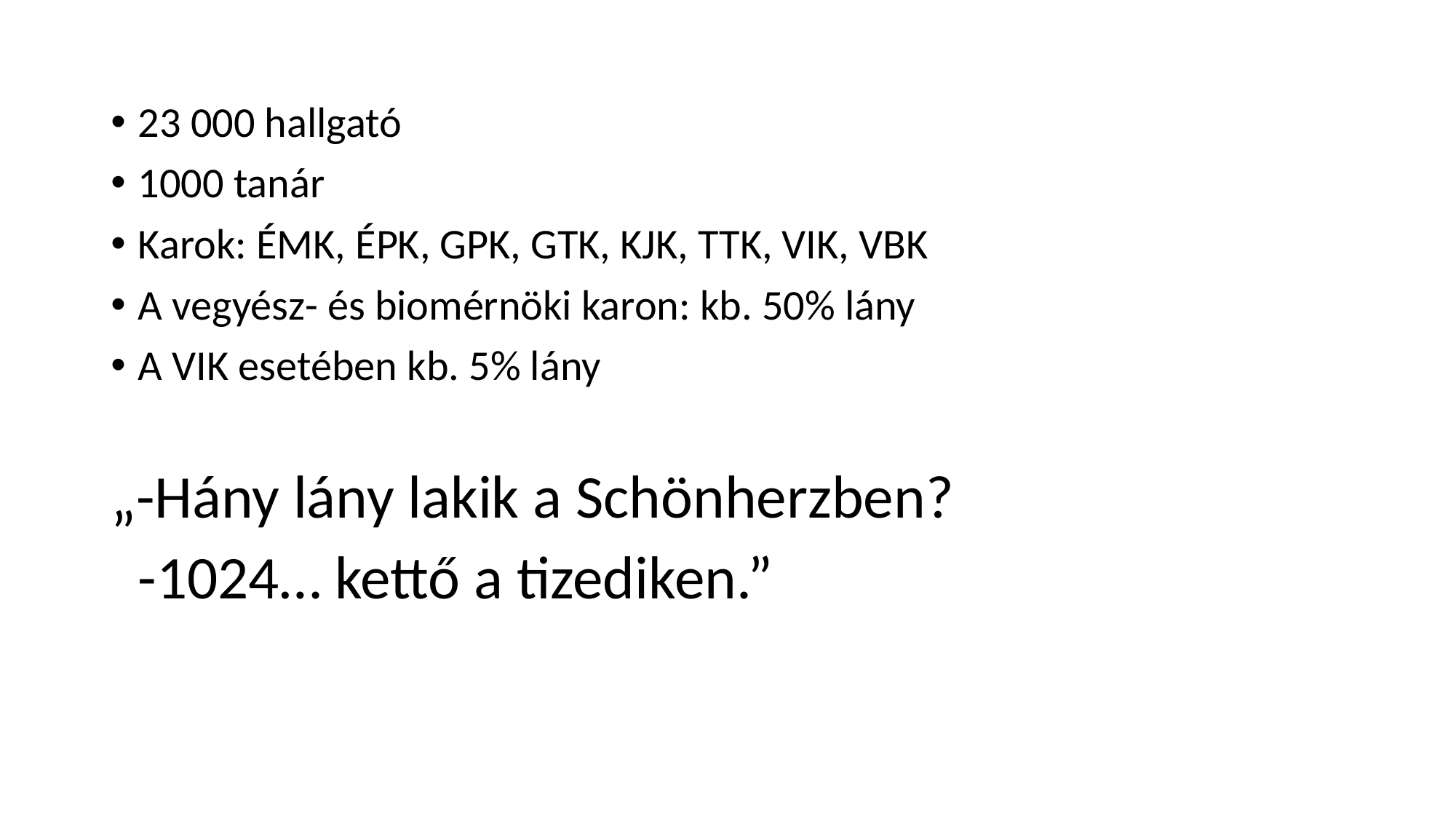

23 000 hallgató
1000 tanár
Karok: ÉMK, ÉPK, GPK, GTK, KJK, TTK, VIK, VBK
A vegyész- és biomérnöki karon: kb. 50% lány
A VIK esetében kb. 5% lány

„-Hány lány lakik a Schönherzben?
  -1024… kettő a tizediken.”